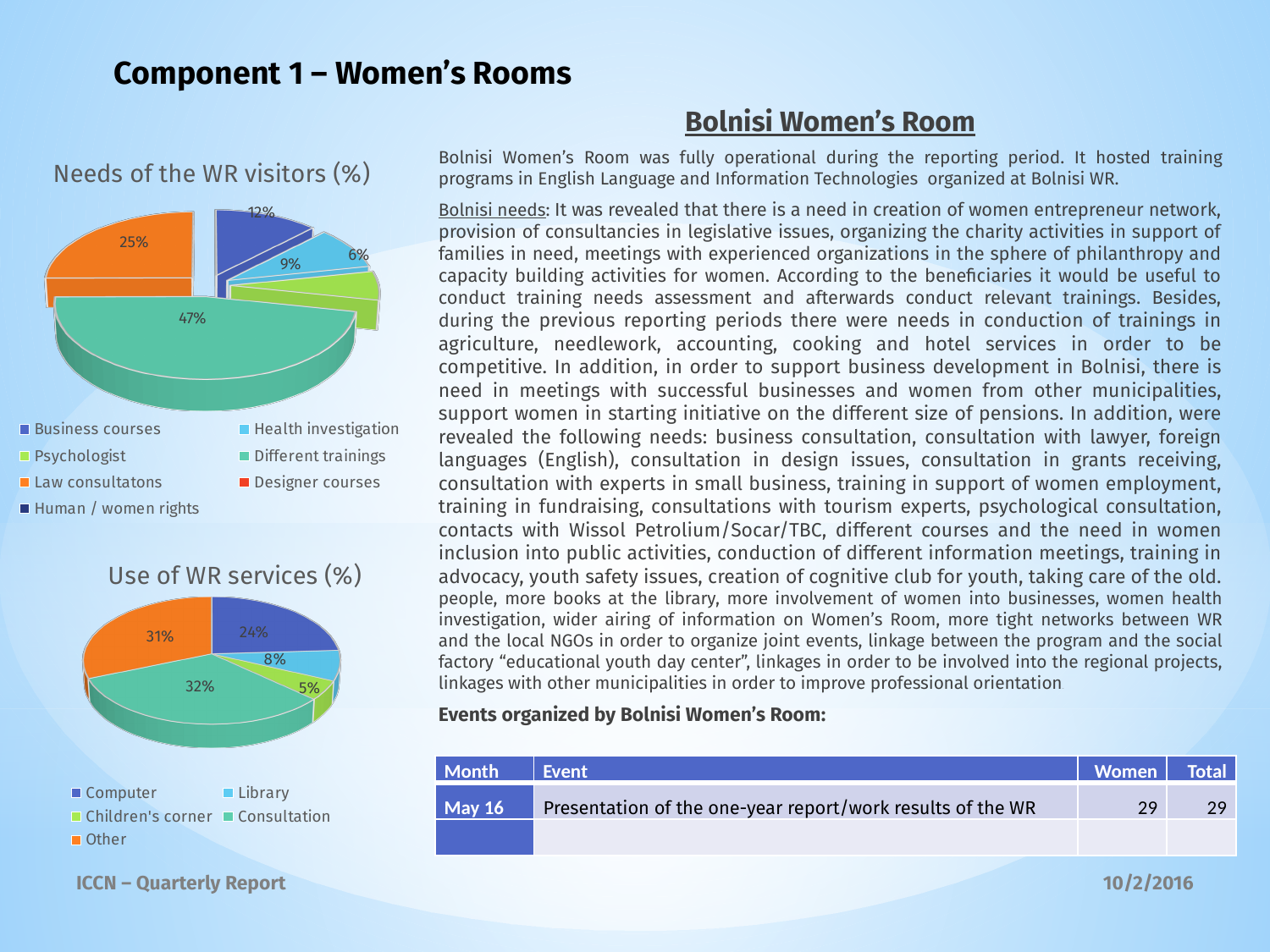

Component 1 – Women’s Rooms
Bolnisi Women’s Room
Bolnisi Women’s Room was fully operational during the reporting period. It hosted training programs in English Language and Information Technologies  organized at Bolnisi WR.
Bolnisi needs: It was revealed that there is a need in creation of women entrepreneur network, provision of consultancies in legislative issues, organizing the charity activities in support of families in need, meetings with experienced organizations in the sphere of philanthropy and capacity building activities for women. According to the beneficiaries it would be useful to conduct training needs assessment and afterwards conduct relevant trainings. Besides, during the previous reporting periods there were needs in conduction of trainings in agriculture, needlework, accounting, cooking and hotel services in order to be competitive. In addition, in order to support business development in Bolnisi, there is need in meetings with successful businesses and women from other municipalities, support women in starting initiative on the different size of pensions. In addition, were revealed the following needs: business consultation, consultation with lawyer, foreign languages (English), consultation in design issues, consultation in grants receiving, consultation with experts in small business, training in support of women employment, training in fundraising, consultations with tourism experts, psychological consultation, contacts with Wissol Petrolium/Socar/TBC, different courses and the need in women inclusion into public activities, conduction of different information meetings, training in advocacy, youth safety issues, creation of cognitive club for youth, taking care of the old. people, more books at the library, more involvement of women into businesses, women health investigation, wider airing of information on Women’s Room, more tight networks between WR and the local NGOs in order to organize joint events, linkage between the program and the social factory “educational youth day center”, linkages in order to be involved into the regional projects, linkages with other municipalities in order to improve professional orientation..
Events organized by Bolnisi Women’s Room:

[unsupported chart]

[unsupported chart]

| Month | Event | Women | Total |
| --- | --- | --- | --- |
| May 16 | Presentation of the one-year report/work results of the WR | 29 | 29 |
|  |  |  |  |
ICCN – Quarterly Report
10/2/2016